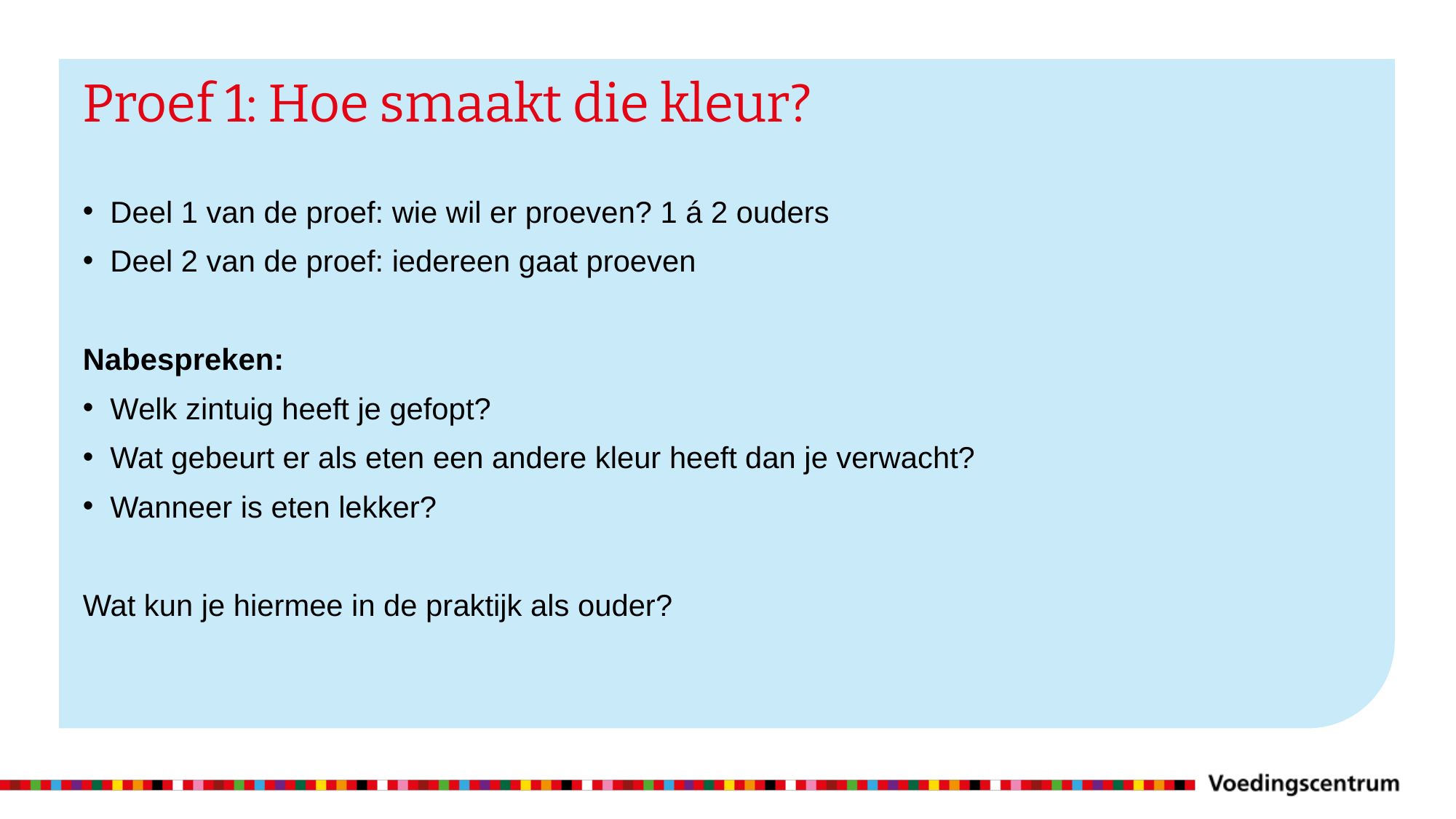

# Proef 1: Hoe smaakt die kleur?
Deel 1 van de proef: wie wil er proeven? 1 á 2 ouders
Deel 2 van de proef: iedereen gaat proeven
Nabespreken:
Welk zintuig heeft je gefopt?
Wat gebeurt er als eten een andere kleur heeft dan je verwacht?
Wanneer is eten lekker?
Wat kun je hiermee in de praktijk als ouder?